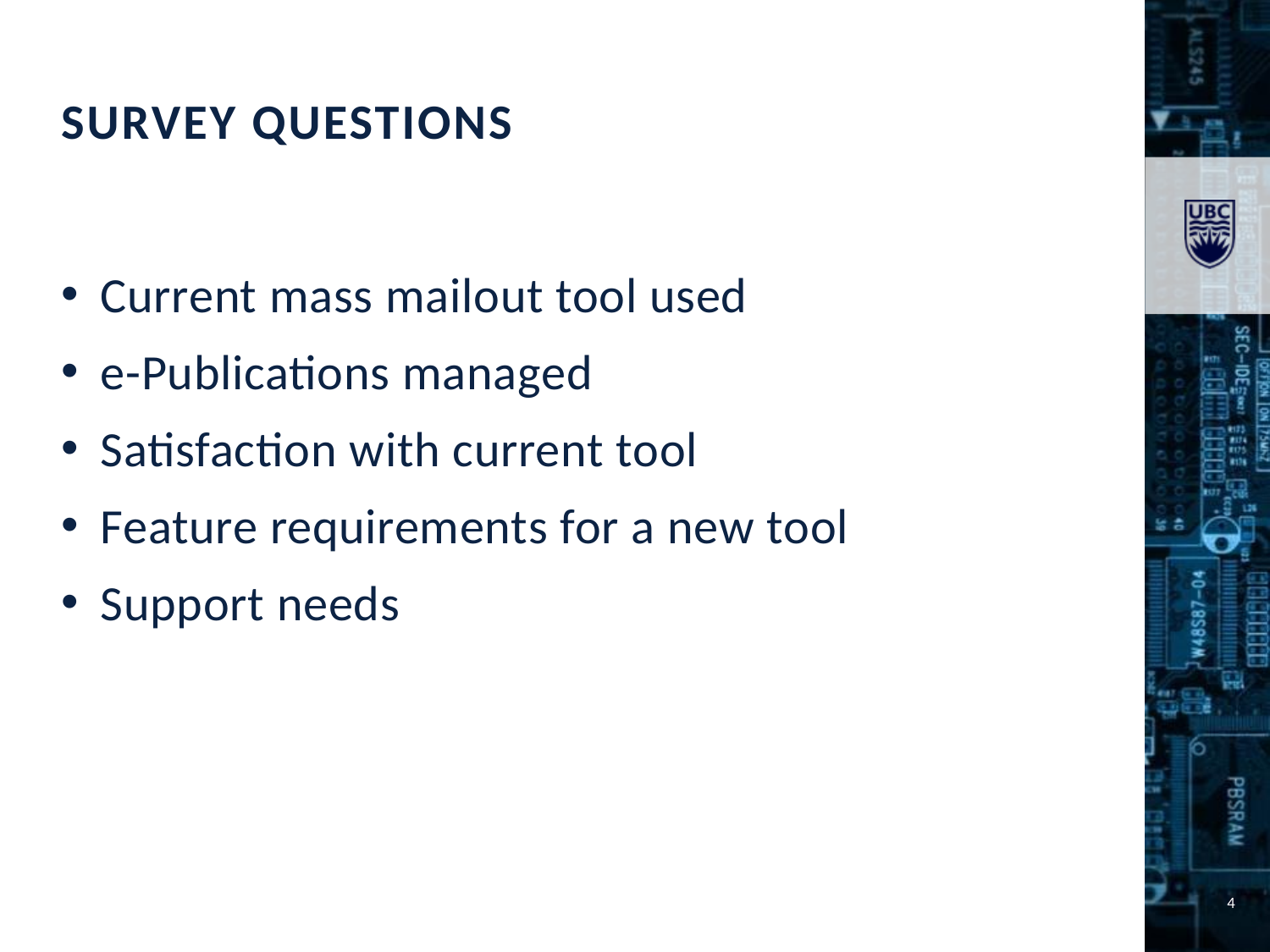

Survey Questions

Current mass mailout tool used
e-Publications managed
Satisfaction with current tool
Feature requirements for a new tool
Support needs